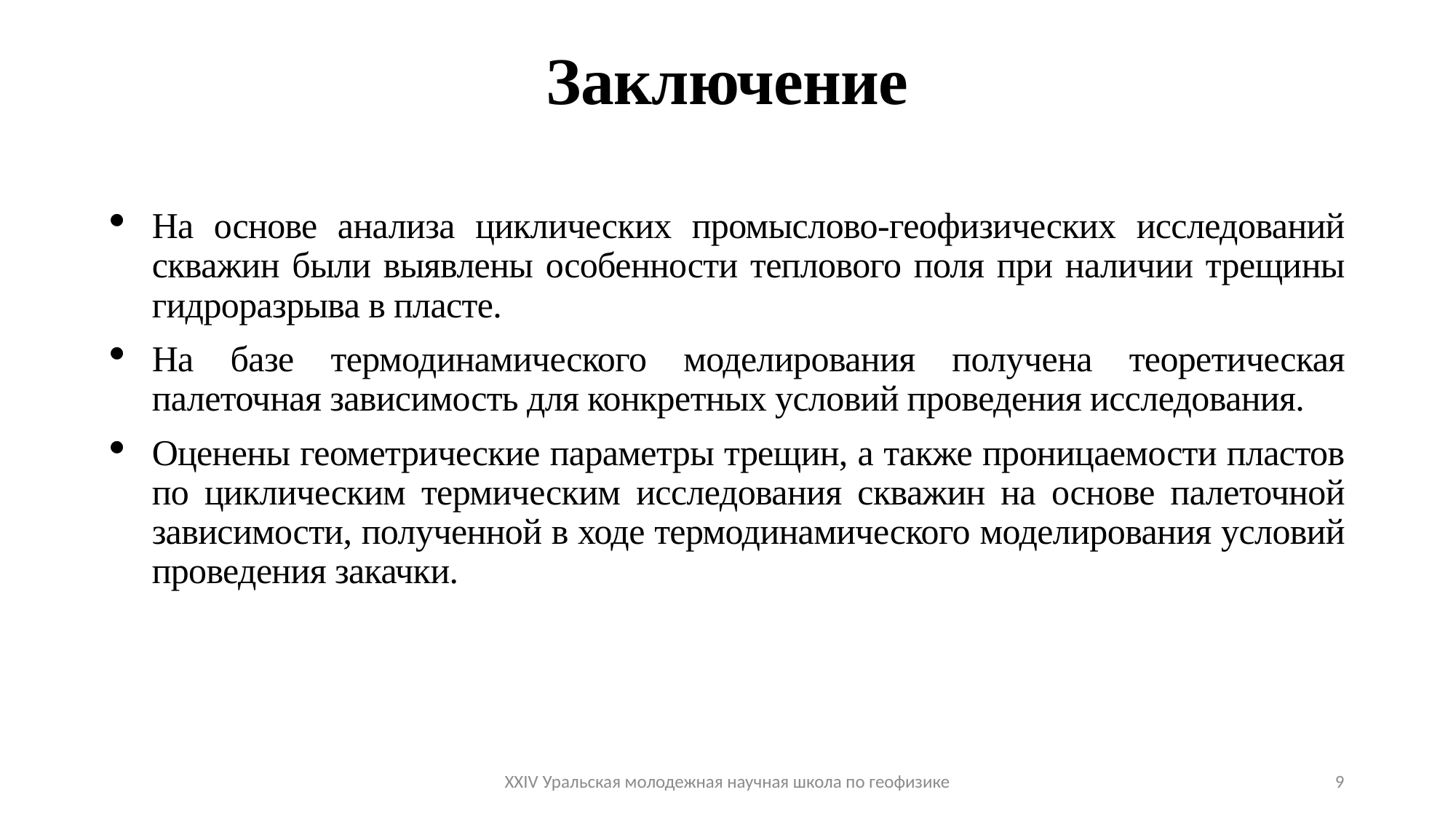

# Заключение
На основе анализа циклических промыслово-геофизических исследований скважин были выявлены особенности теплового поля при наличии трещины гидроразрыва в пласте.
На базе термодинамического моделирования получена теоретическая палеточная зависимость для конкретных условий проведения исследования.
Оценены геометрические параметры трещин, а также проницаемости пластов по циклическим термическим исследования скважин на основе палеточной зависимости, полученной в ходе термодинамического моделирования условий проведения закачки.

XXIV Уральская молодежная научная школа по геофизике
9